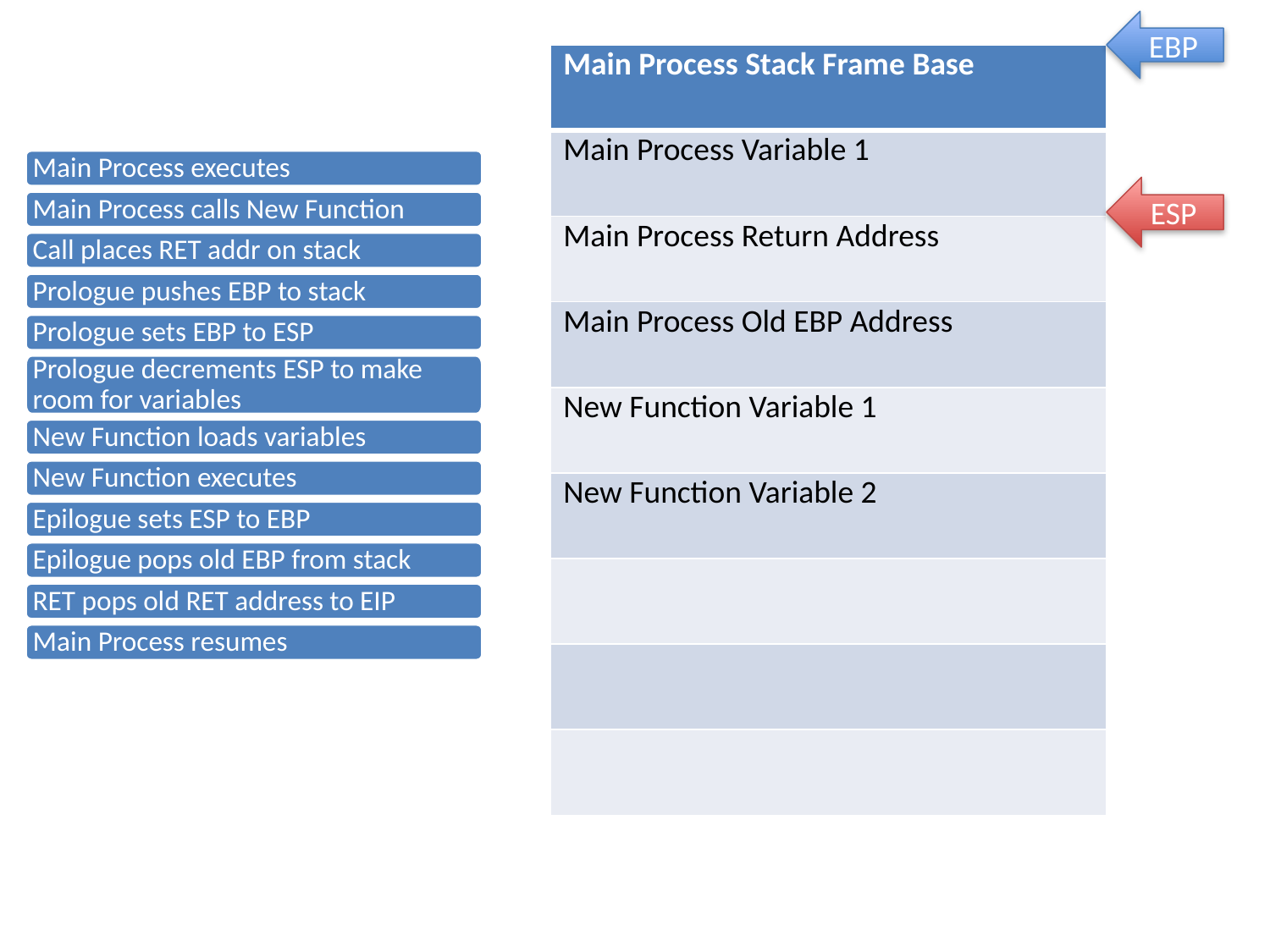

EBP
| Main Process Stack Frame Base |
| --- |
| Main Process Variable 1 |
| Main Process Return Address |
| Main Process Old EBP Address |
| New Function Variable 1 |
| New Function Variable 2 |
|  |
|  |
|  |
Main Process executes
ESP
Main Process calls New Function
Call places RET addr on stack
Prologue pushes EBP to stack
Prologue sets EBP to ESP
Prologue decrements ESP to make room for variables
New Function loads variables
New Function executes
Epilogue sets ESP to EBP
Epilogue pops old EBP from stack
RET pops old RET address to EIP
Main Process resumes